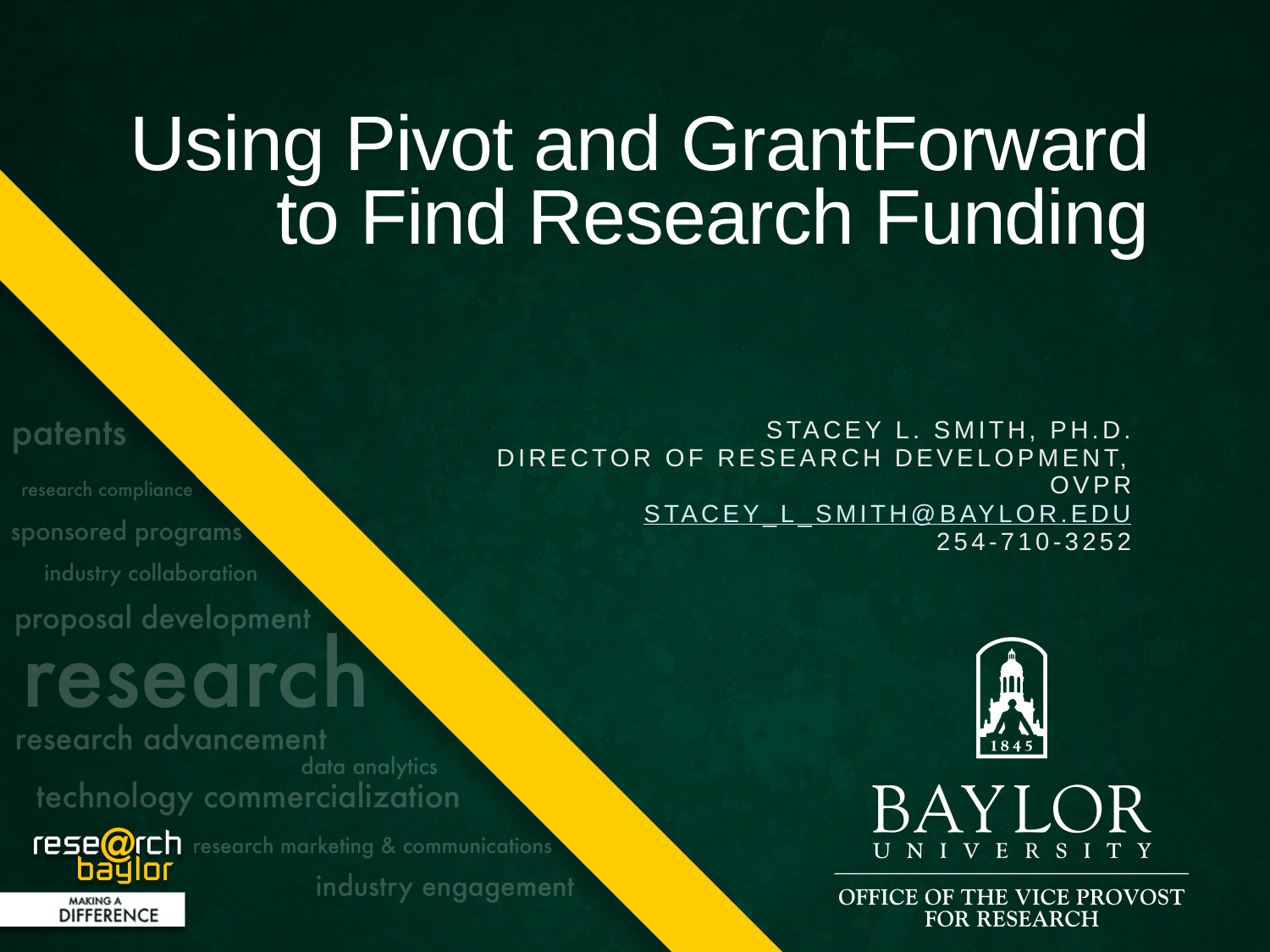

# Using Pivot and GrantForward to Find Research Funding
Stacey L. Smith, PH.D.
Director of Research Development, OVPR
Stacey_L_Smith@baylor.edu
254-710-3252